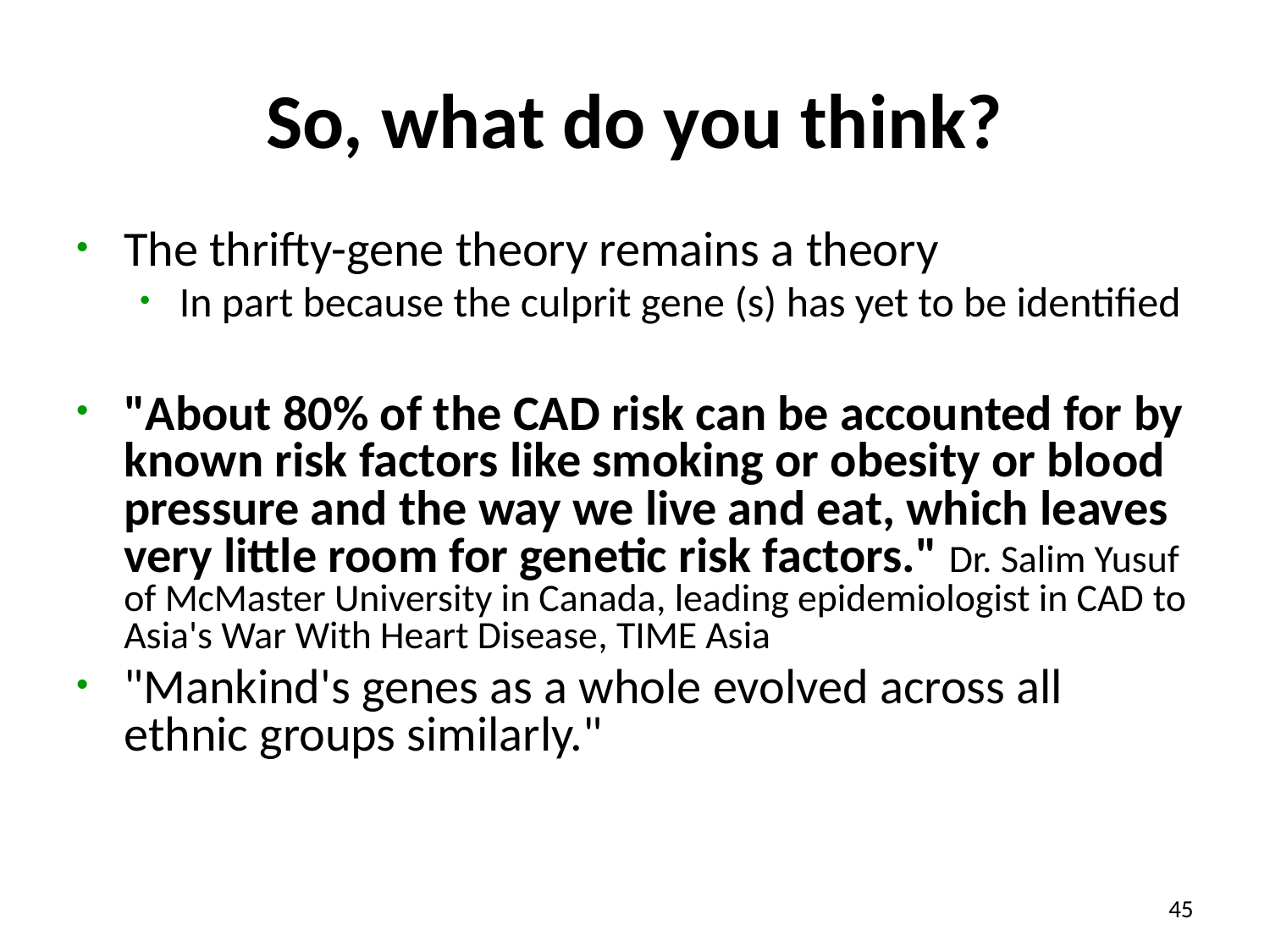

# So, what do you think?
The thrifty-gene theory remains a theory
In part because the culprit gene (s) has yet to be identified

"About 80% of the CAD risk can be accounted for by known risk factors like smoking or obesity or blood pressure and the way we live and eat, which leaves very little room for genetic risk factors." Dr. Salim Yusuf of McMaster University in Canada, leading epidemiologist in CAD to Asia's War With Heart Disease, TIME Asia
"Mankind's genes as a whole evolved across all ethnic groups similarly."
45